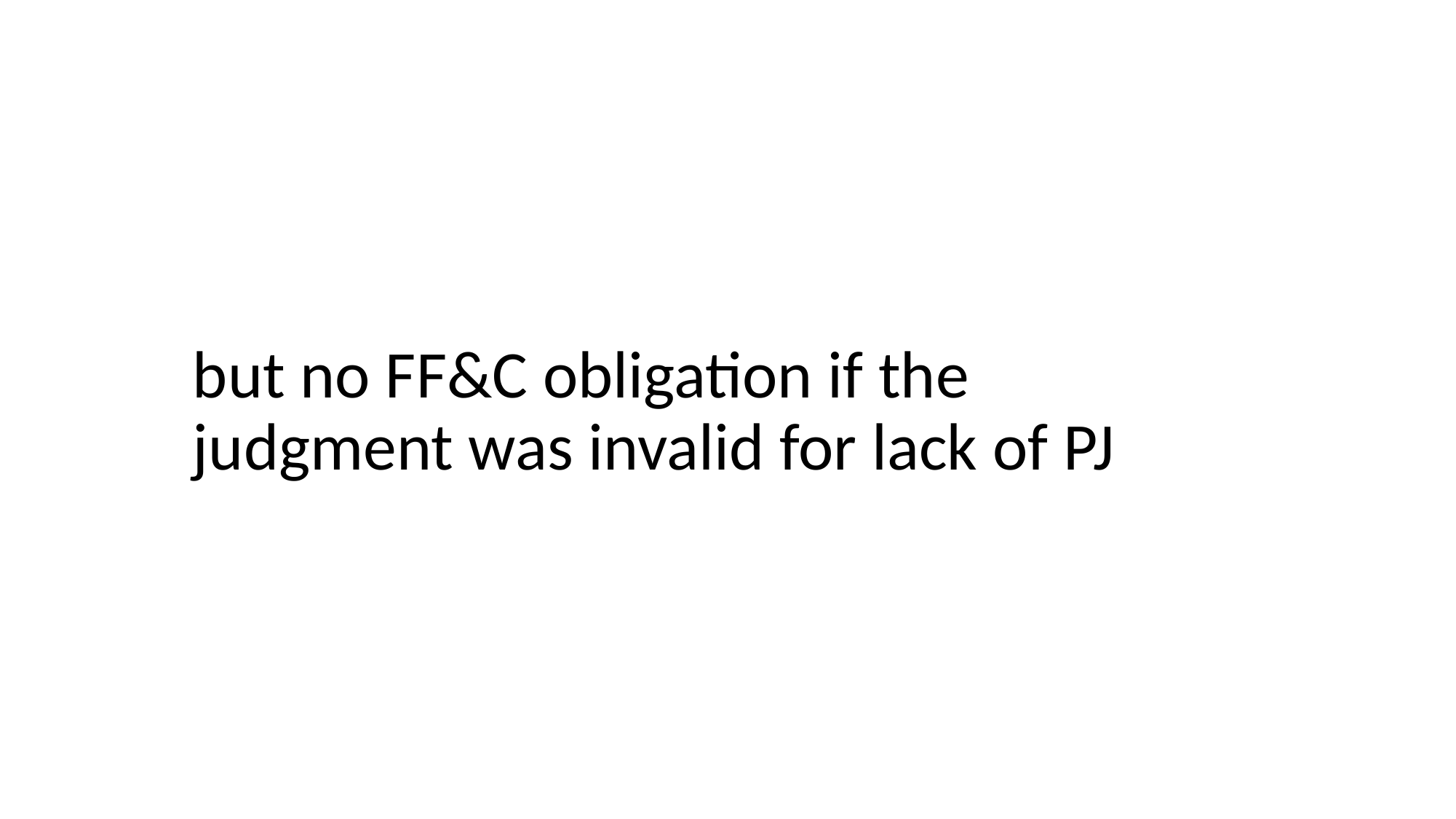

# but no FF&C obligation if the judgment was invalid for lack of PJ